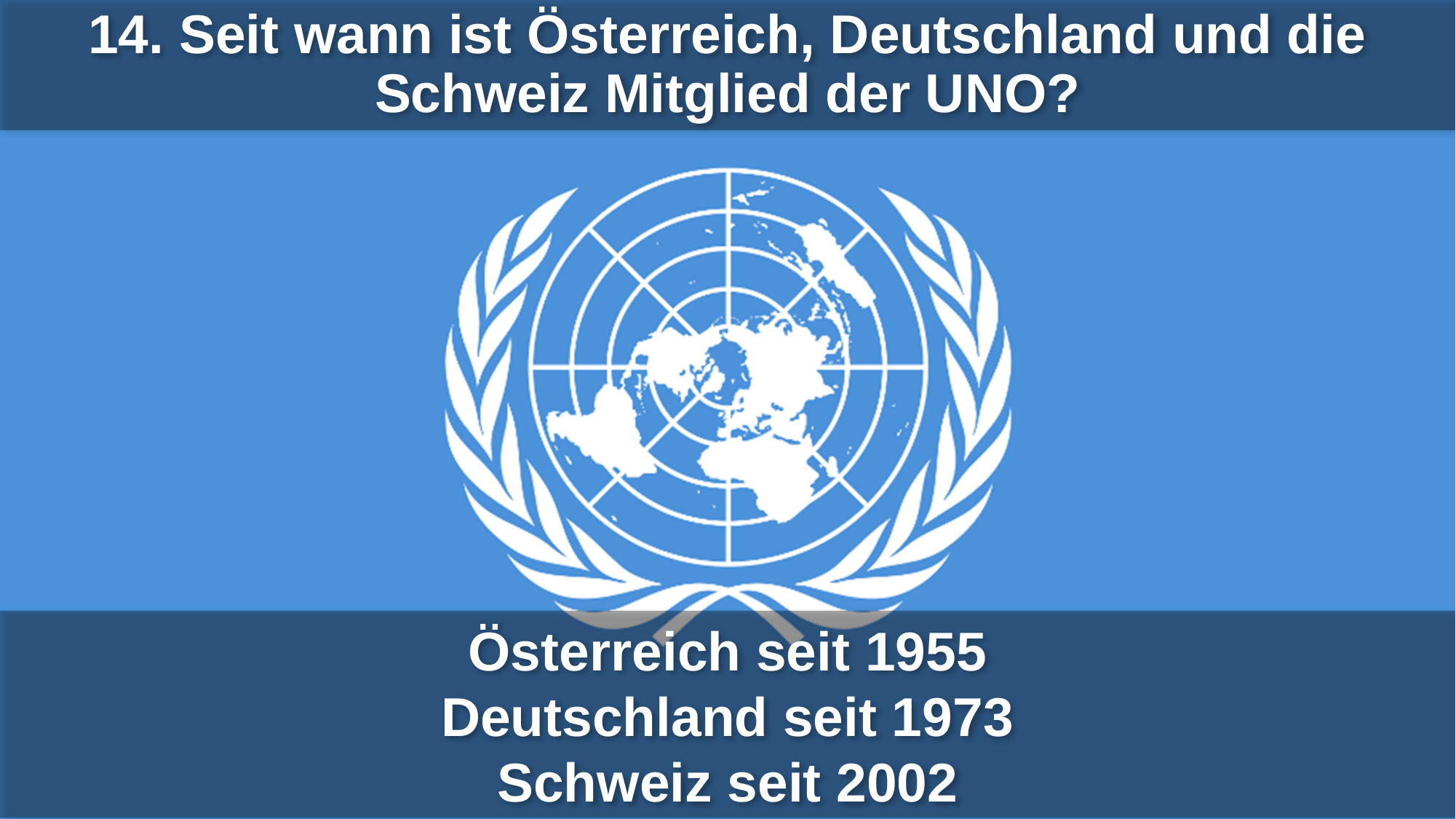

14. Seit wann ist Österreich, Deutschland und die Schweiz Mitglied der UNO?

Österreich seit 1955
Deutschland seit 1973
Schweiz seit 2002